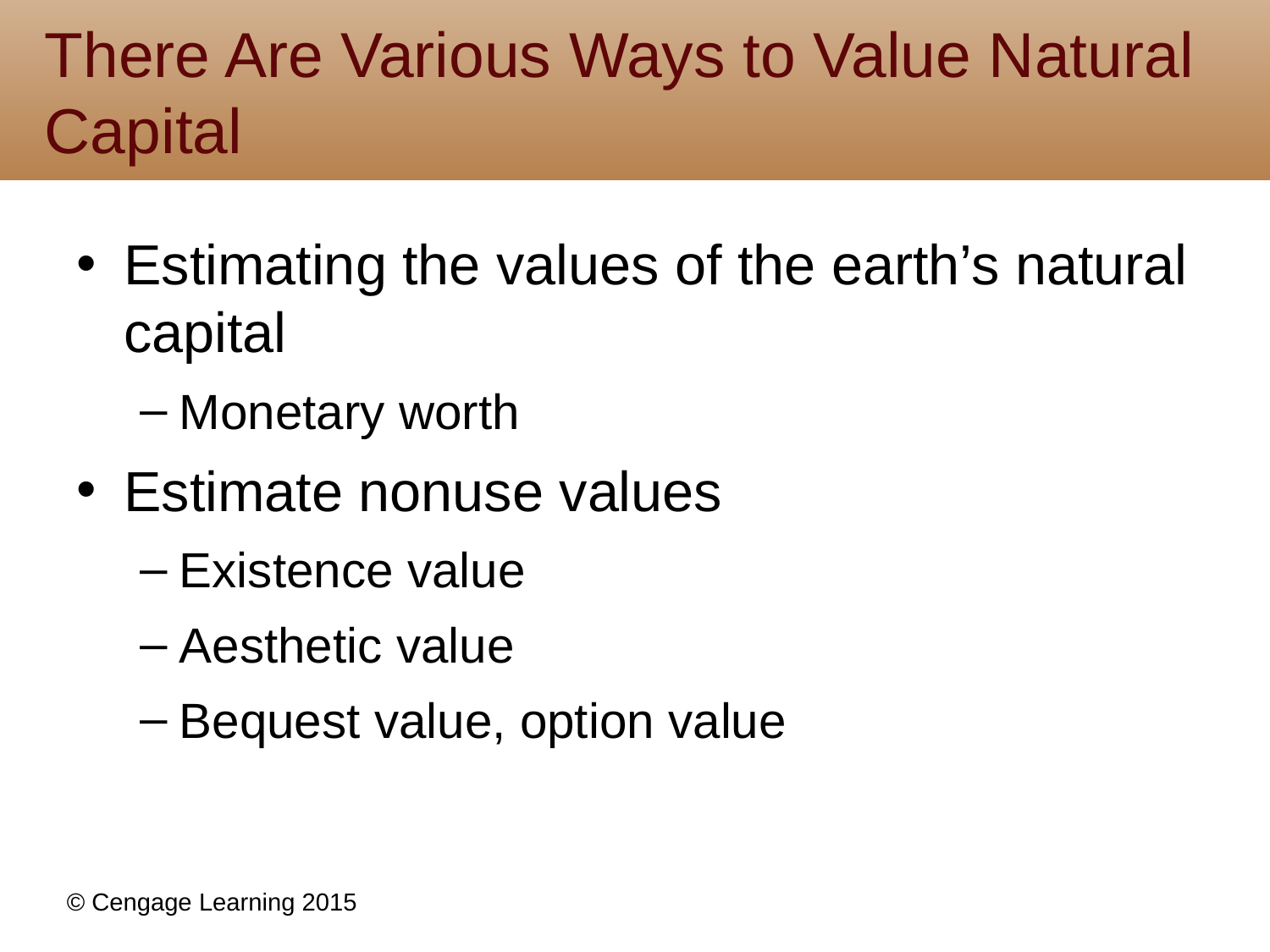

# There Are Various Ways to Value Natural Capital
Estimating the values of the earth’s natural capital
Monetary worth
Estimate nonuse values
Existence value
Aesthetic value
Bequest value, option value